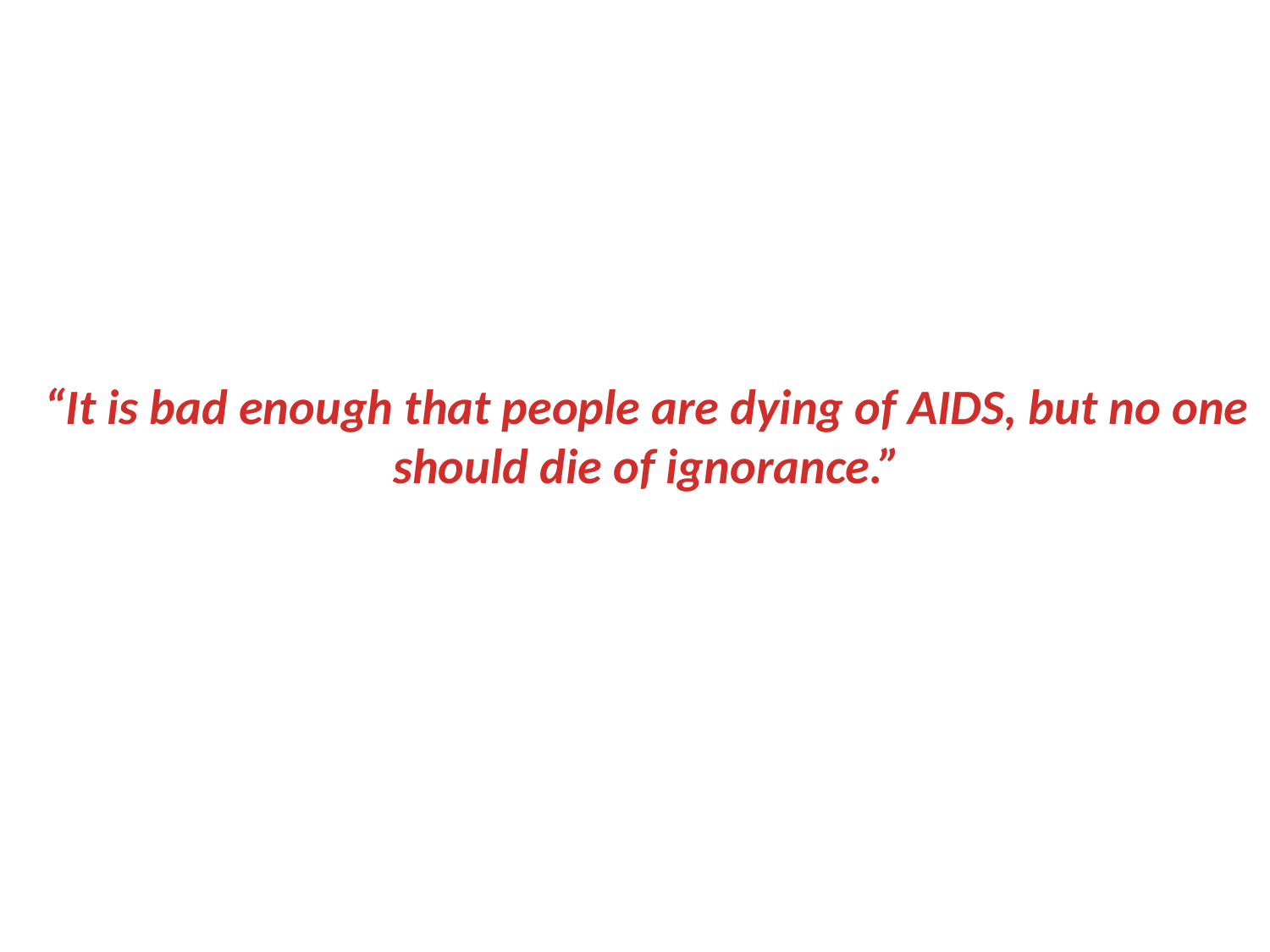

“It is bad enough that people are dying of AIDS, but no one should die of ignorance.”